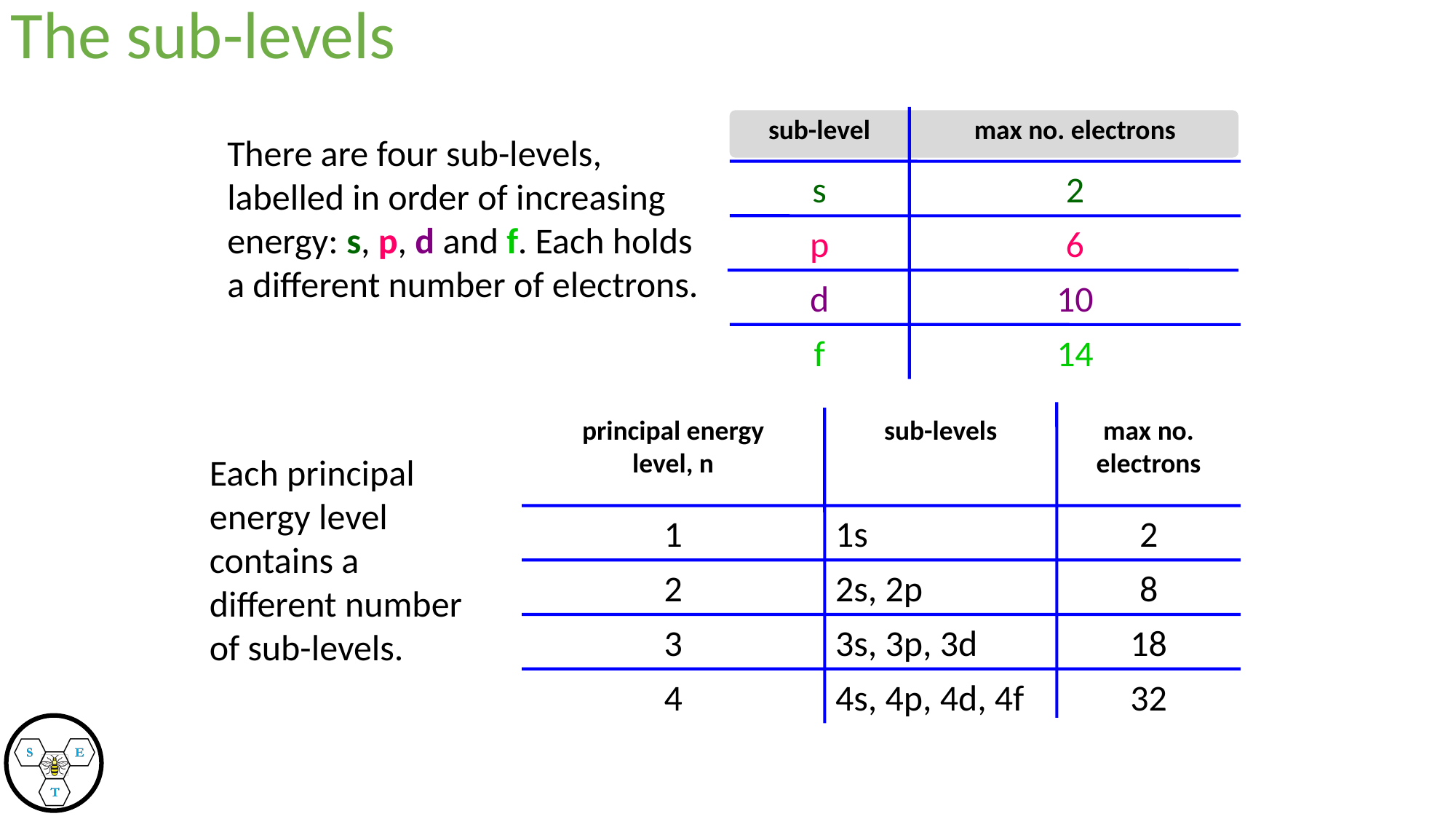

The sub-levels

sub-level
max no. electrons
There are four sub-levels, labelled in order of increasing energy: s, p, d and f. Each holds a different number of electrons.
s
2
p
6

d
10
f
14

principal energy
level, n
sub-levels
max no.
electrons
Each principal energy level contains a different number of sub-levels.
1
1s
2
2
2s, 2p
8
3
3s, 3p, 3d
18
4
4s, 4p, 4d, 4f
32